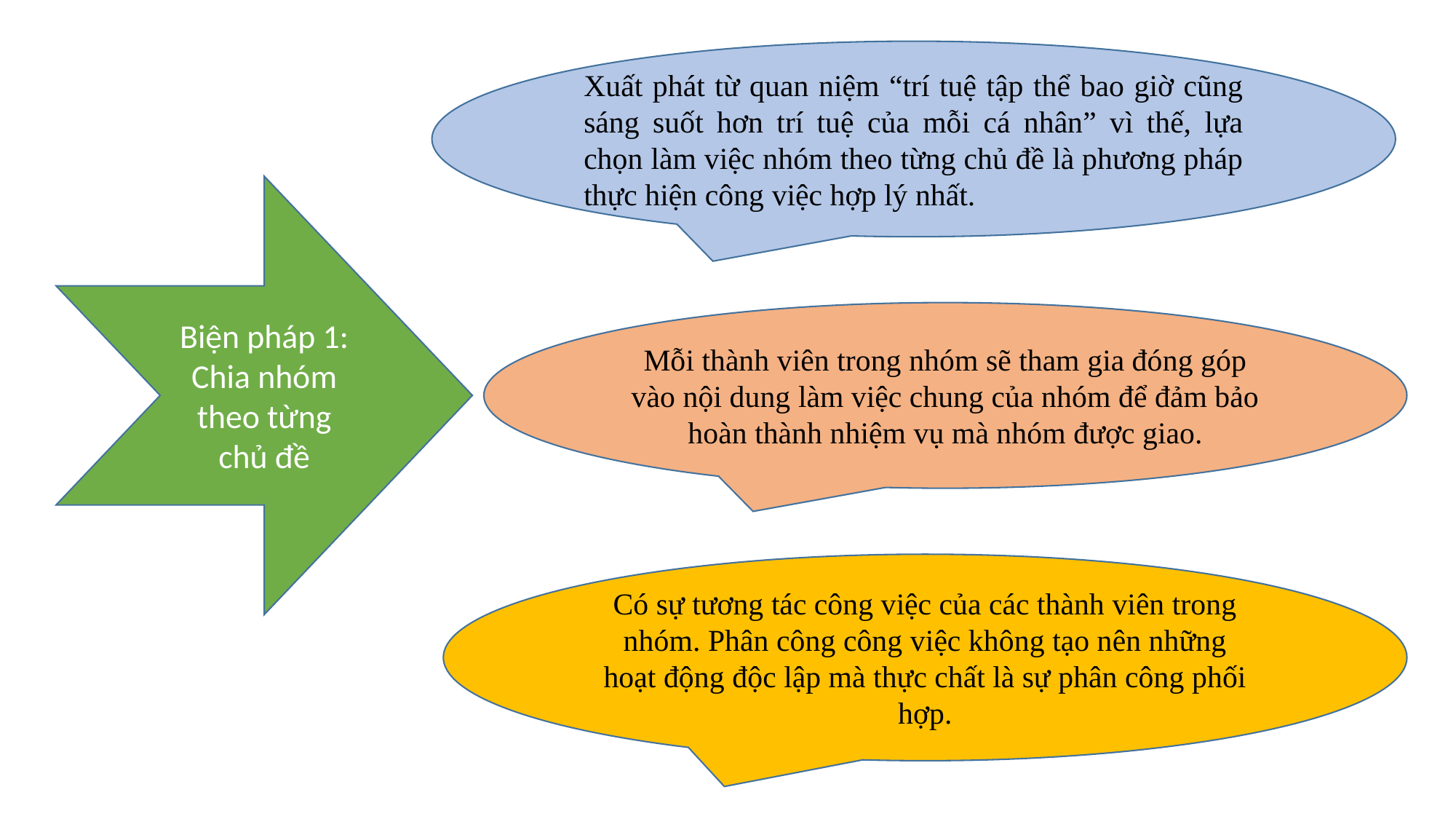

Xuất phát từ quan niệm “trí tuệ tập thể bao giờ cũng sáng suốt hơn trí tuệ của mỗi cá nhân” vì thế, lựa chọn làm việc nhóm theo từng chủ đề là phương pháp thực hiện công việc hợp lý nhất.

Biện pháp 1: Chia nhóm theo từng chủ đề

Mỗi thành viên trong nhóm sẽ tham gia đóng góp vào nội dung làm việc chung của nhóm để đảm bảo hoàn thành nhiệm vụ mà nhóm được giao.
Có sự tương tác công việc của các thành viên trong nhóm. Phân công công việc không tạo nên những hoạt động độc lập mà thực chất là sự phân công phối hợp.